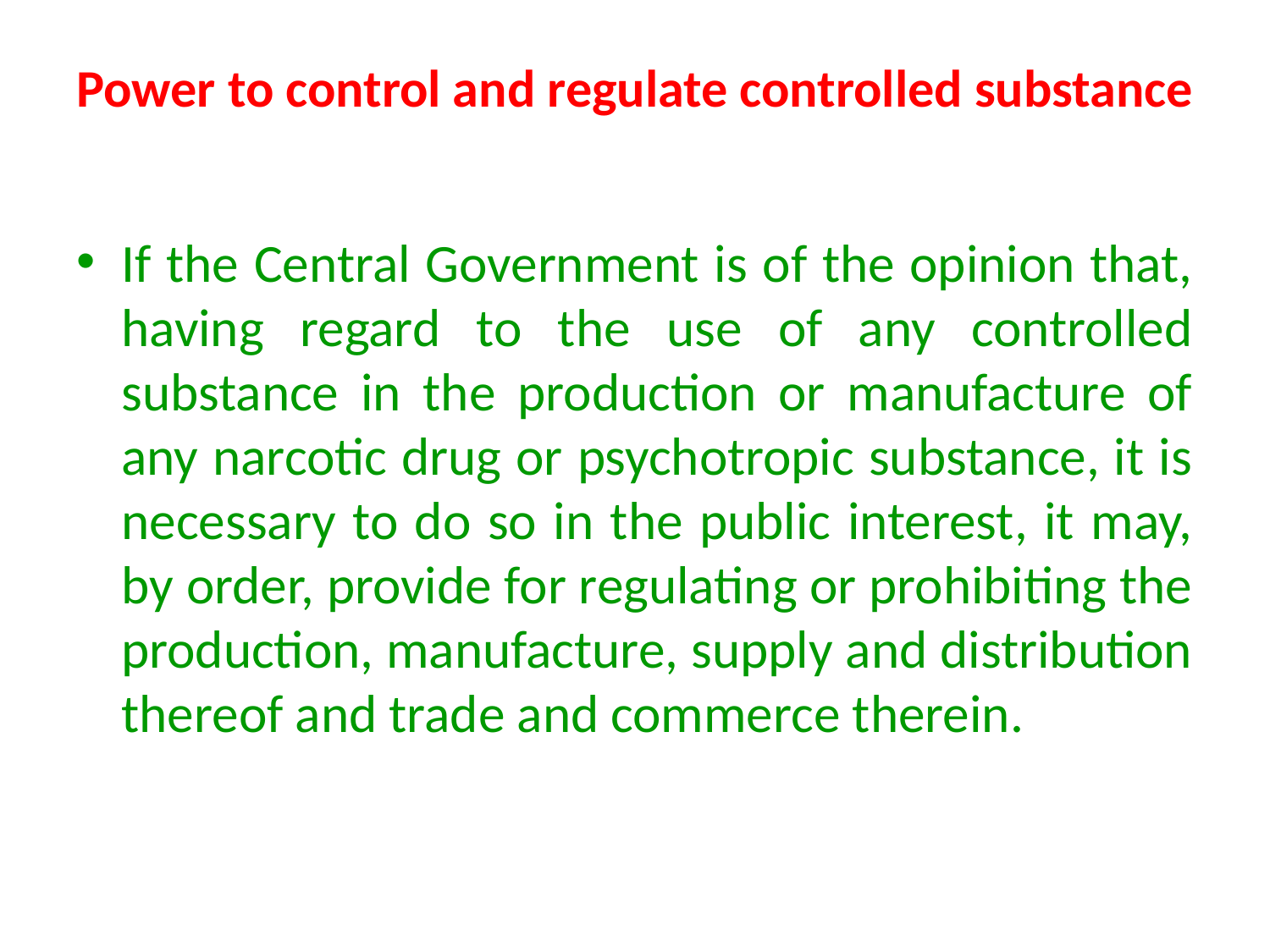

# Power to control and regulate controlled substance
If the Central Government is of the opinion that, having regard to the use of any controlled substance in the production or manufacture of any narcotic drug or psychotropic substance, it is necessary to do so in the public interest, it may, by order, provide for regulating or prohibiting the production, manufacture, supply and distribution thereof and trade and commerce therein.